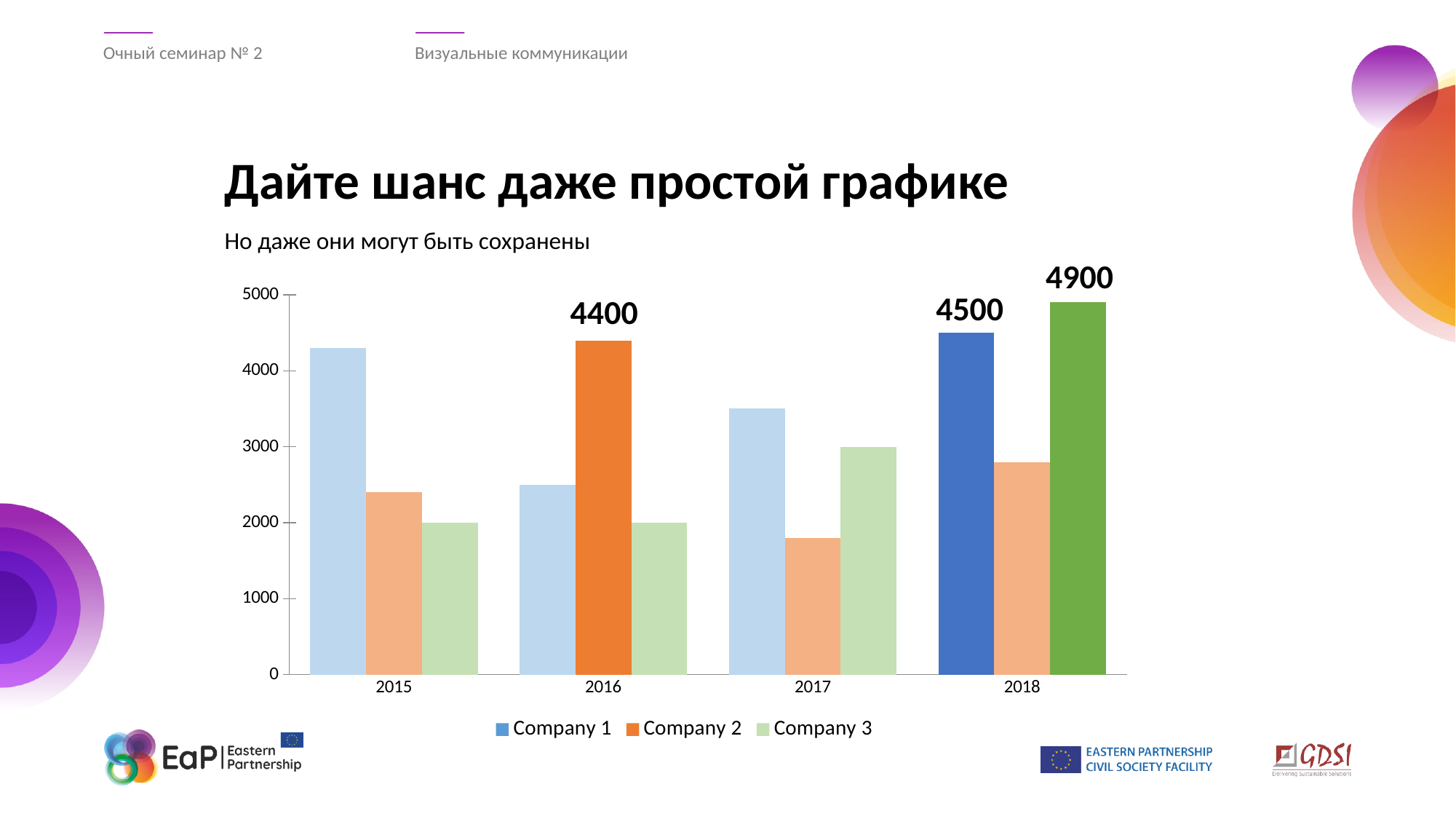

Очный семинар № 2
Визуальные коммуникации
# Дайте шанс даже простой графике
Но даже они могут быть сохранены
4900

### Chart

| Category | Company 1 | Company 2 | Company 3 |
|---|---|---|---|
| 2015 | 4300.0 | 2400.0 | 2000.0 |
| 2016 | 2500.0 | 4400.0 | 2000.0 |
| 2017 | 3500.0 | 1800.0 | 3000.0 |
| 2018 | 4500.0 | 2800.0 | 4900.0 |
4500